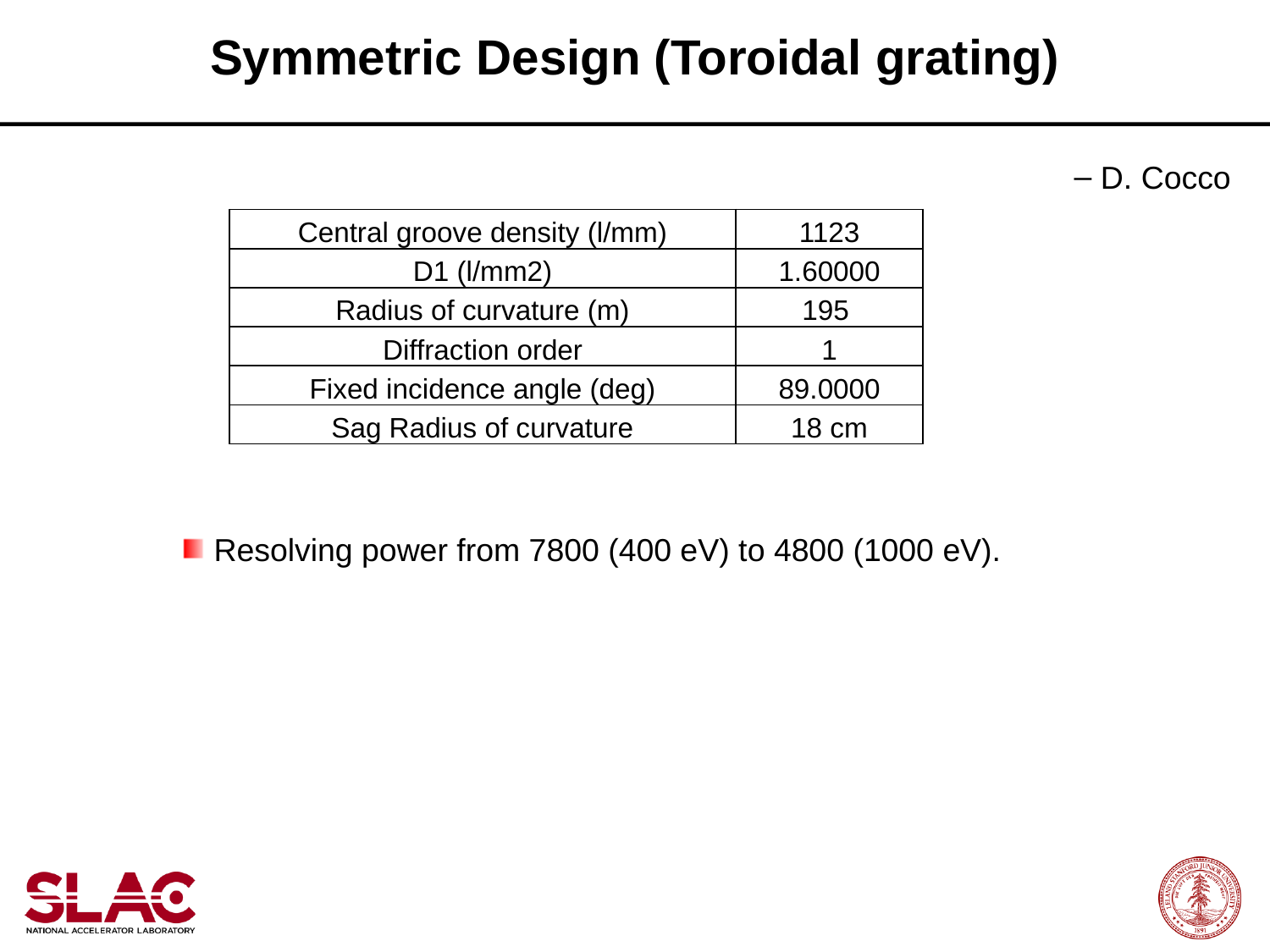

Symmetric Design (Toroidal grating)
 D. Cocco
| Central groove density (l/mm) | 1123 |
| --- | --- |
| D1 (l/mm2) | 1.60000 |
| Radius of curvature (m) | 195 |
| Diffraction order | 1 |
| Fixed incidence angle (deg) | 89.0000 |
| Sag Radius of curvature | 18 cm |
 Resolving power from 7800 (400 eV) to 4800 (1000 eV).